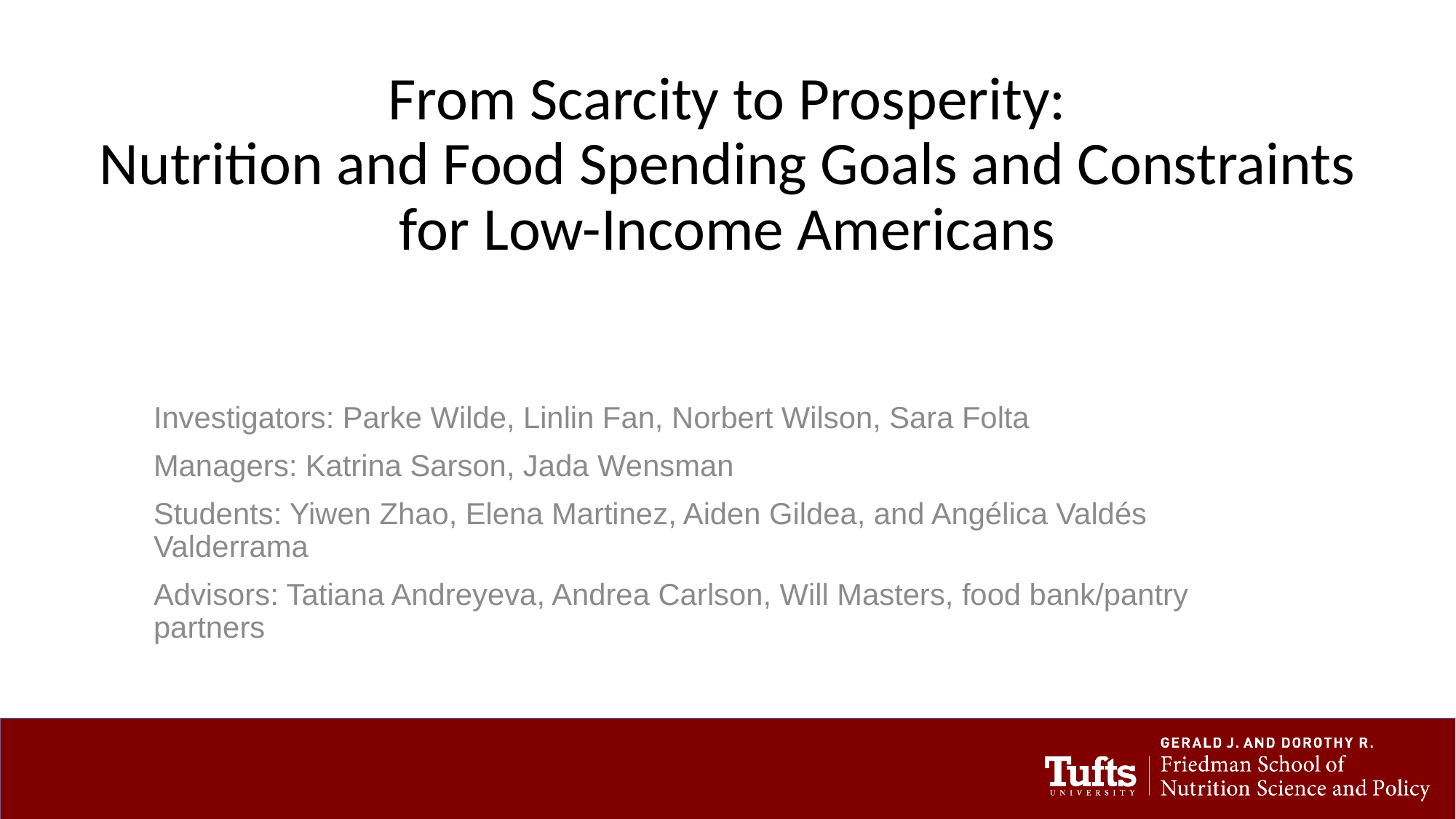

# From Scarcity to Prosperity: Nutrition and Food Spending Goals and Constraints for Low-Income Americans
Investigators: Parke Wilde, Linlin Fan, Norbert Wilson, Sara Folta
Managers: Katrina Sarson, Jada Wensman
Students: Yiwen Zhao, Elena Martinez, Aiden Gildea, and Angélica Valdés Valderrama
Advisors: Tatiana Andreyeva, Andrea Carlson, Will Masters, food bank/pantry partners